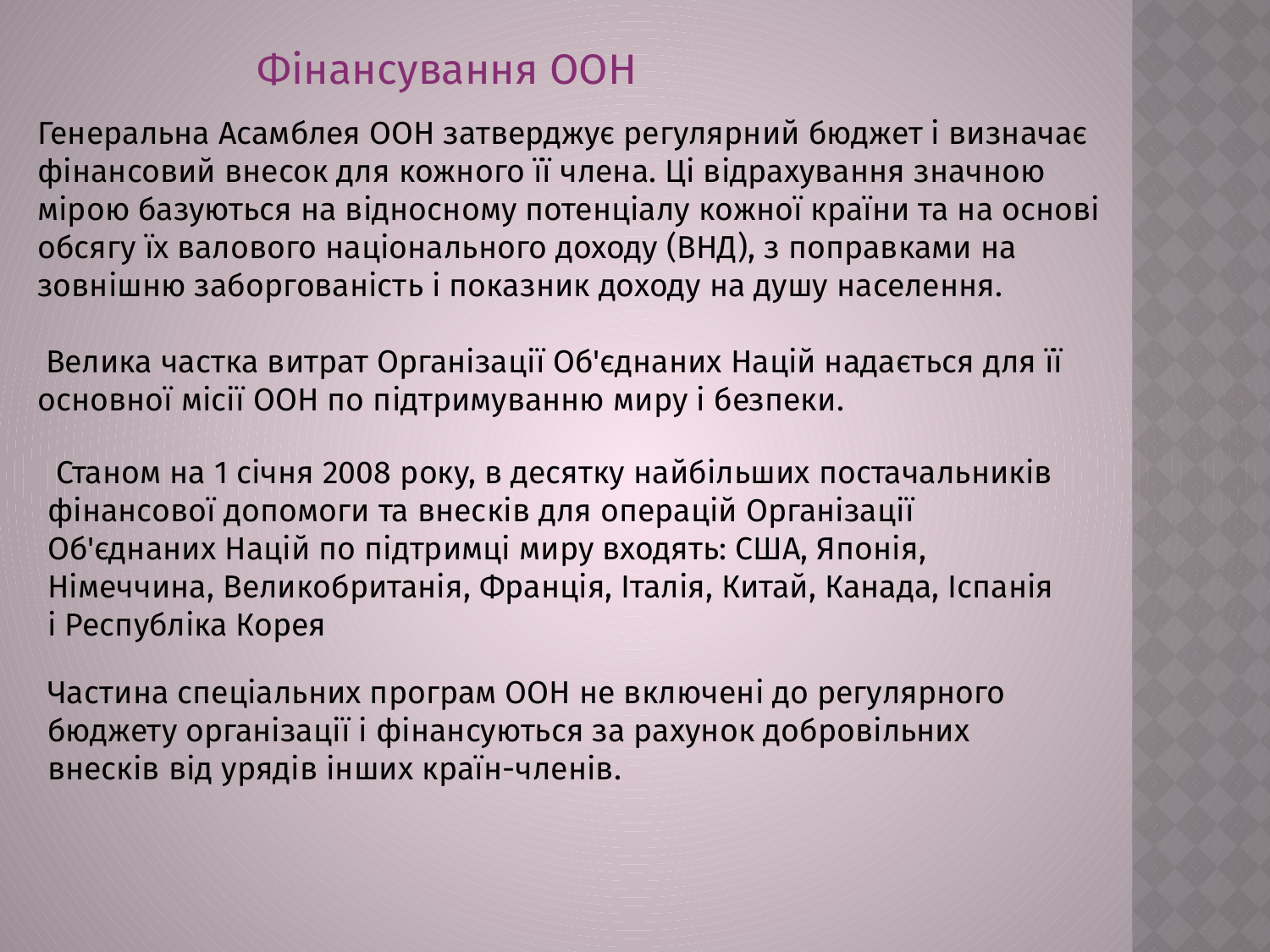

Фінансування ООН
Генеральна Асамблея ООН затверджує регулярний бюджет і визначає фінансовий внесок для кожного її члена. Ці відрахування значною мірою базуються на відносному потенціалу кожної країни та на основі обсягу їх валового національного доходу (ВНД), з поправками на зовнішню заборгованість і показник доходу на душу населення.

 Велика частка витрат Організації Об'єднаних Націй надається для її основної місії ООН по підтримуванню миру і безпеки.

 Станом на 1 січня 2008 року, в десятку найбільших постачальників фінансової допомоги та внесків для операцій Організації Об'єднаних Націй по підтримці миру входять: США, Японія, Німеччина, Великобританія, Франція, Італія, Китай, Канада, Іспанія і Республіка Корея
Частина спеціальних програм ООН не включені до регулярного бюджету організації і фінансуються за рахунок добровільних внесків від урядів інших країн-членів.